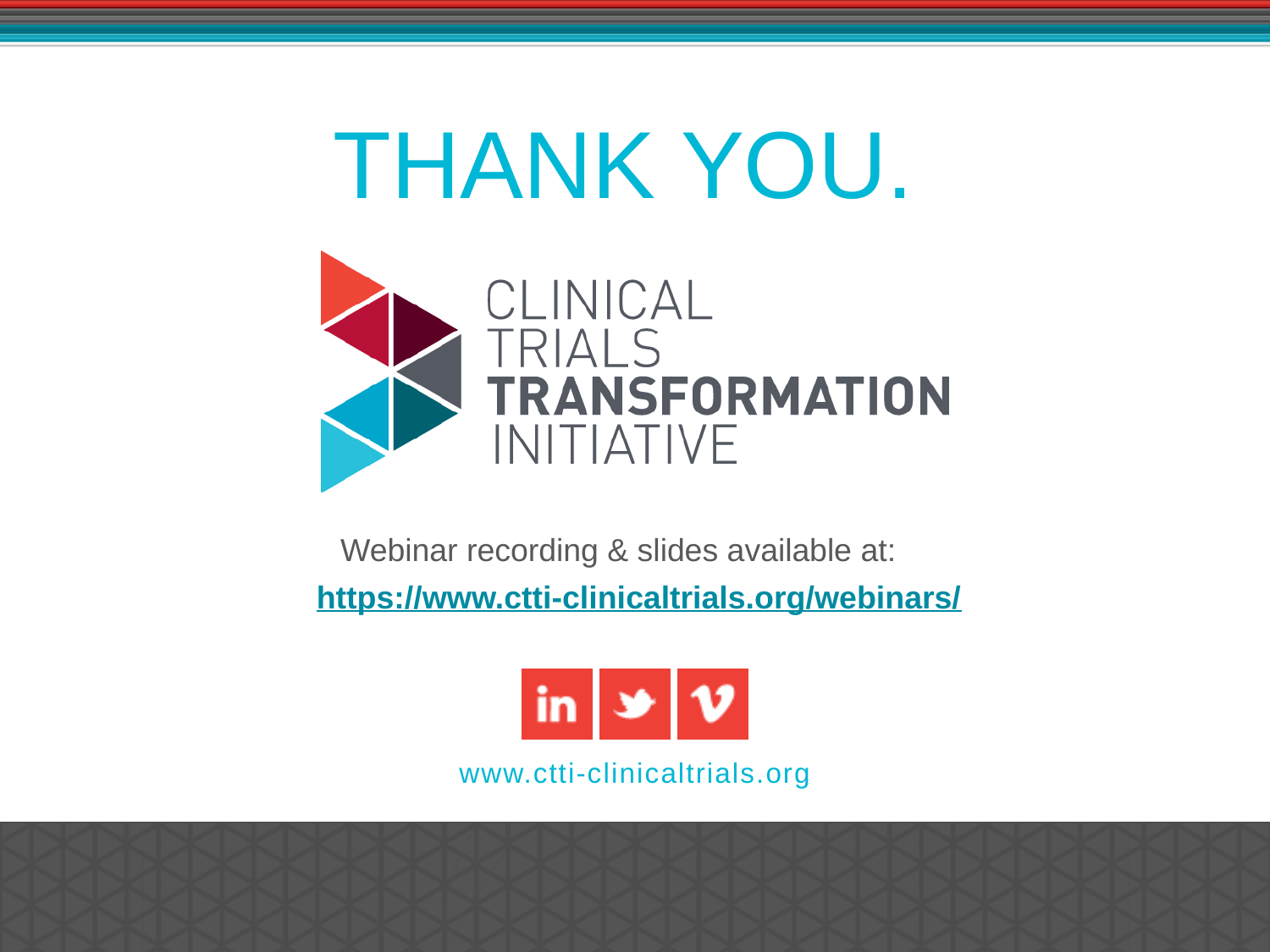

Webinar recording & slides available at:
https://www.ctti-clinicaltrials.org/webinars/